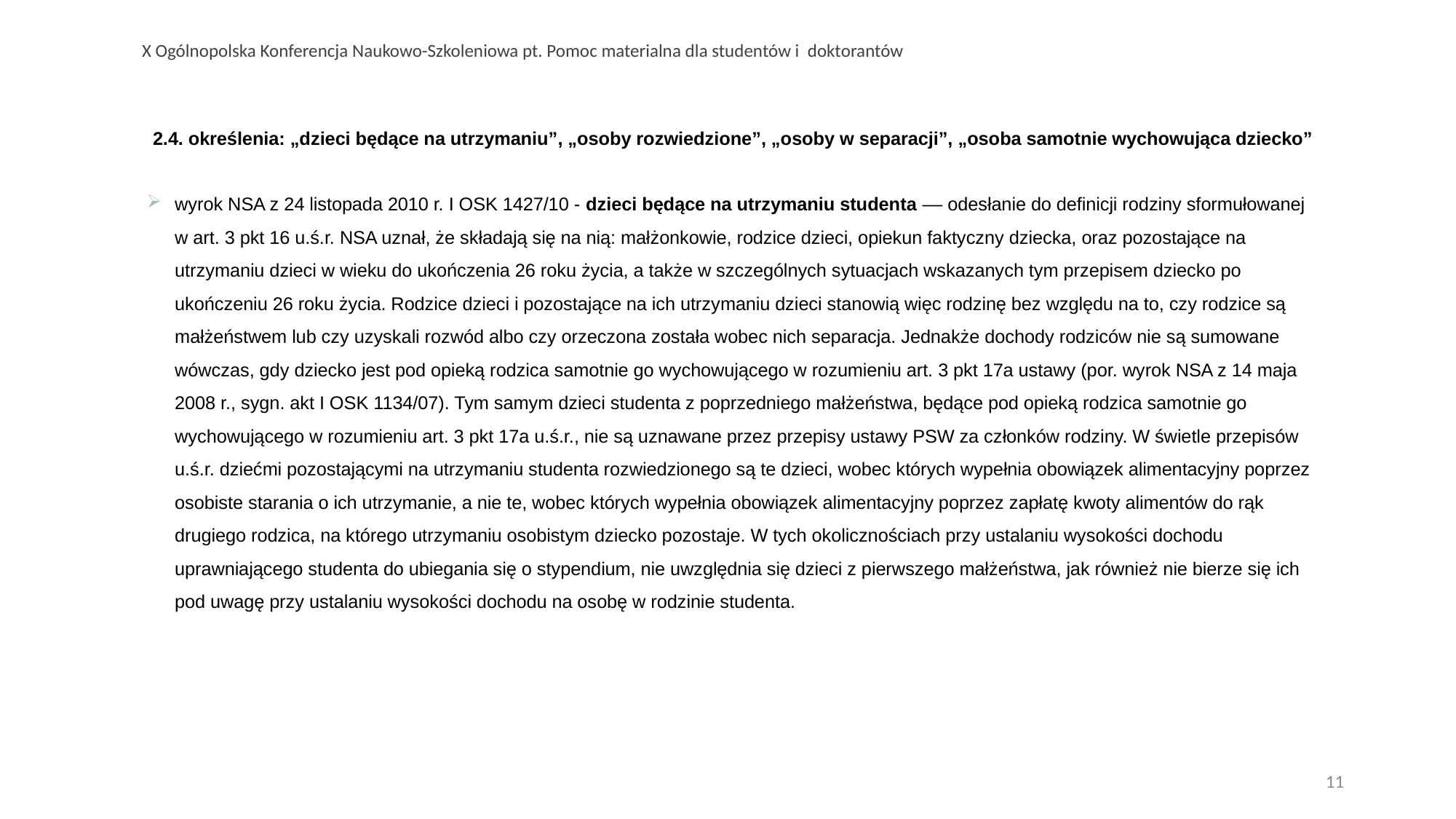

# X Ogólnopolska Konferencja Naukowo-Szkoleniowa pt. Pomoc materialna dla studentów i  doktorantów
2.4. określenia: „dzieci będące na utrzymaniu”, „osoby rozwiedzione”, „osoby w separacji”, „osoba samotnie wychowująca dziecko”
wyrok NSA z 24 listopada 2010 r. I OSK 1427/10 - dzieci będące na utrzymaniu studenta –– odesłanie do definicji rodziny sformułowanej w art. 3 pkt 16 u.ś.r. NSA uznał, że składają się na nią: małżonkowie, rodzice dzieci, opiekun faktyczny dziecka, oraz pozostające na utrzymaniu dzieci w wieku do ukończenia 26 roku życia, a także w szczególnych sytuacjach wskazanych tym przepisem dziecko po ukończeniu 26 roku życia. Rodzice dzieci i pozostające na ich utrzymaniu dzieci stanowią więc rodzinę bez względu na to, czy rodzice są małżeństwem lub czy uzyskali rozwód albo czy orzeczona została wobec nich separacja. Jednakże dochody rodziców nie są sumowane wówczas, gdy dziecko jest pod opieką rodzica samotnie go wychowującego w rozumieniu art. 3 pkt 17a ustawy (por. wyrok NSA z 14 maja 2008 r., sygn. akt I OSK 1134/07). Tym samym dzieci studenta z poprzedniego małżeństwa, będące pod opieką rodzica samotnie go wychowującego w rozumieniu art. 3 pkt 17a u.ś.r., nie są uznawane przez przepisy ustawy PSW za członków rodziny. W świetle przepisów u.ś.r. dziećmi pozostającymi na utrzymaniu studenta rozwiedzionego są te dzieci, wobec których wypełnia obowiązek alimentacyjny poprzez osobiste starania o ich utrzymanie, a nie te, wobec których wypełnia obowiązek alimentacyjny poprzez zapłatę kwoty alimentów do rąk drugiego rodzica, na którego utrzymaniu osobistym dziecko pozostaje. W tych okolicznościach przy ustalaniu wysokości dochodu uprawniającego studenta do ubiegania się o stypendium, nie uwzględnia się dzieci z pierwszego małżeństwa, jak również nie bierze się ich pod uwagę przy ustalaniu wysokości dochodu na osobę w rodzinie studenta.

11